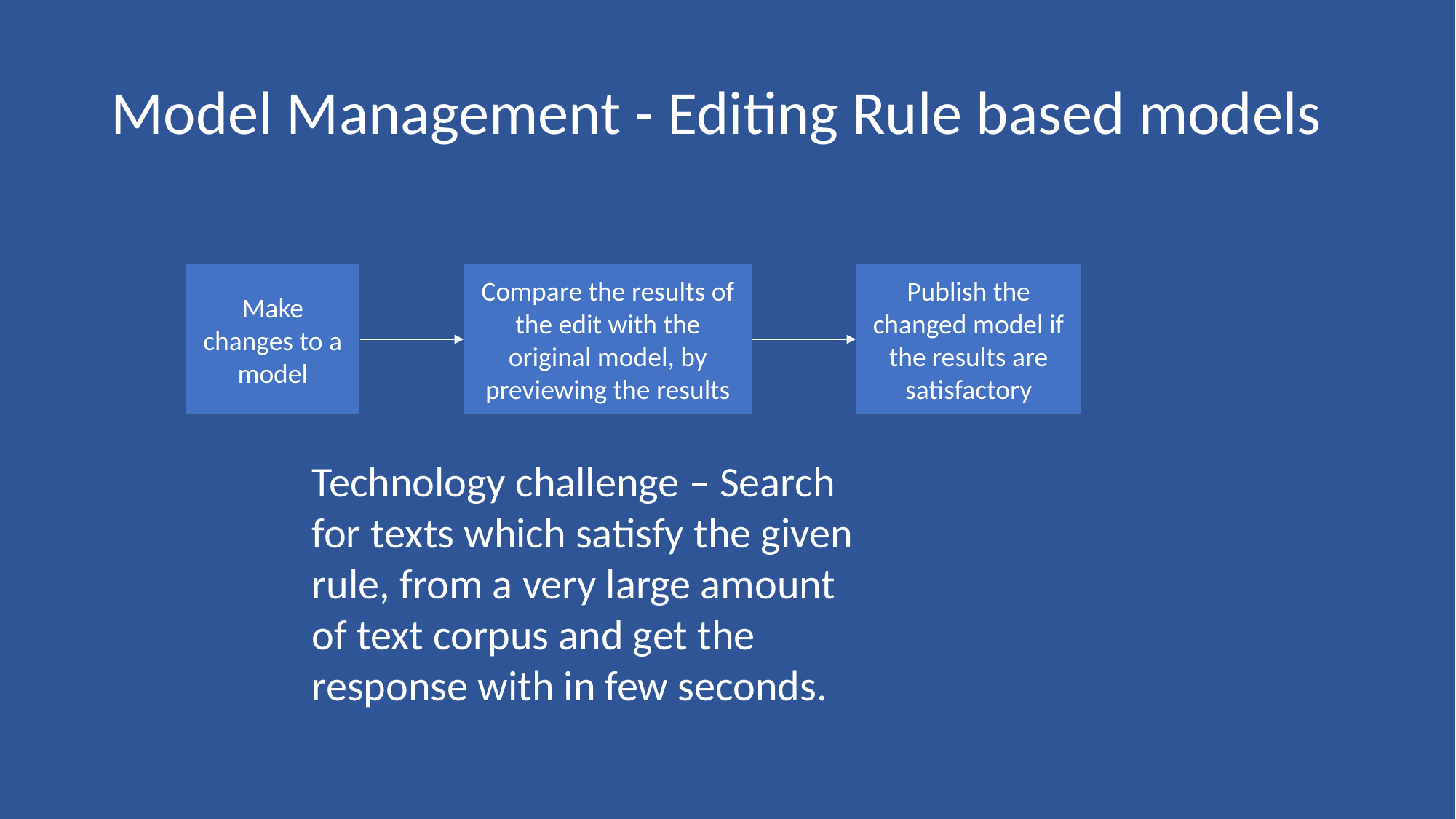

# Model Management - Editing Rule based models
Make changes to a model
Compare the results of the edit with the original model, by previewing the results
Publish the changed model if the results are satisfactory
Technology challenge – Search for texts which satisfy the given rule, from a very large amount of text corpus and get the response with in few seconds.